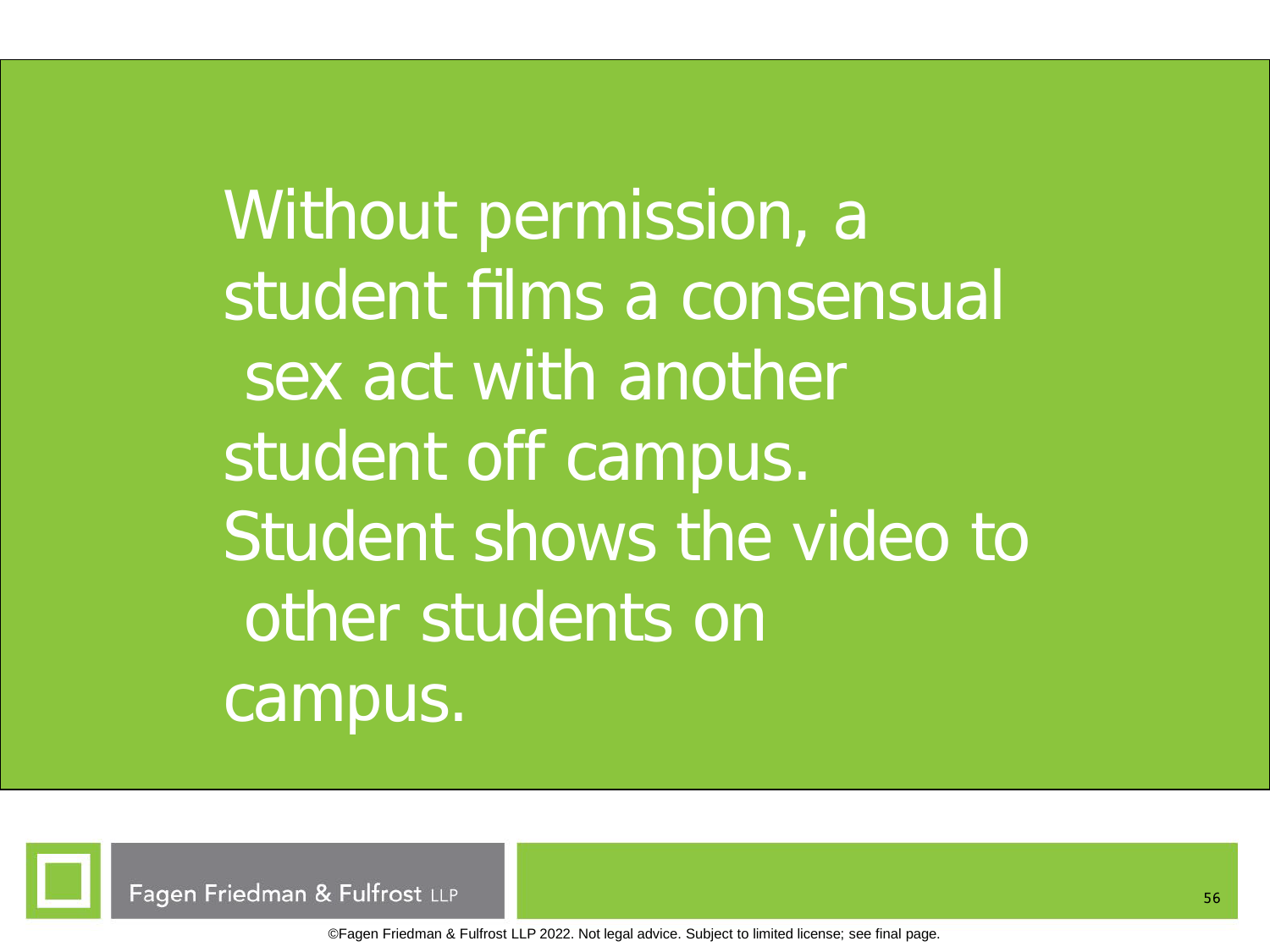

# Without permission, a  student films a consensual  sex act with another  student off campus.
Student shows the video to  other students on campus.
56
©Fagen Friedman & Fulfrost LLP 2022. Not legal advice. Subject to limited license; see final page.